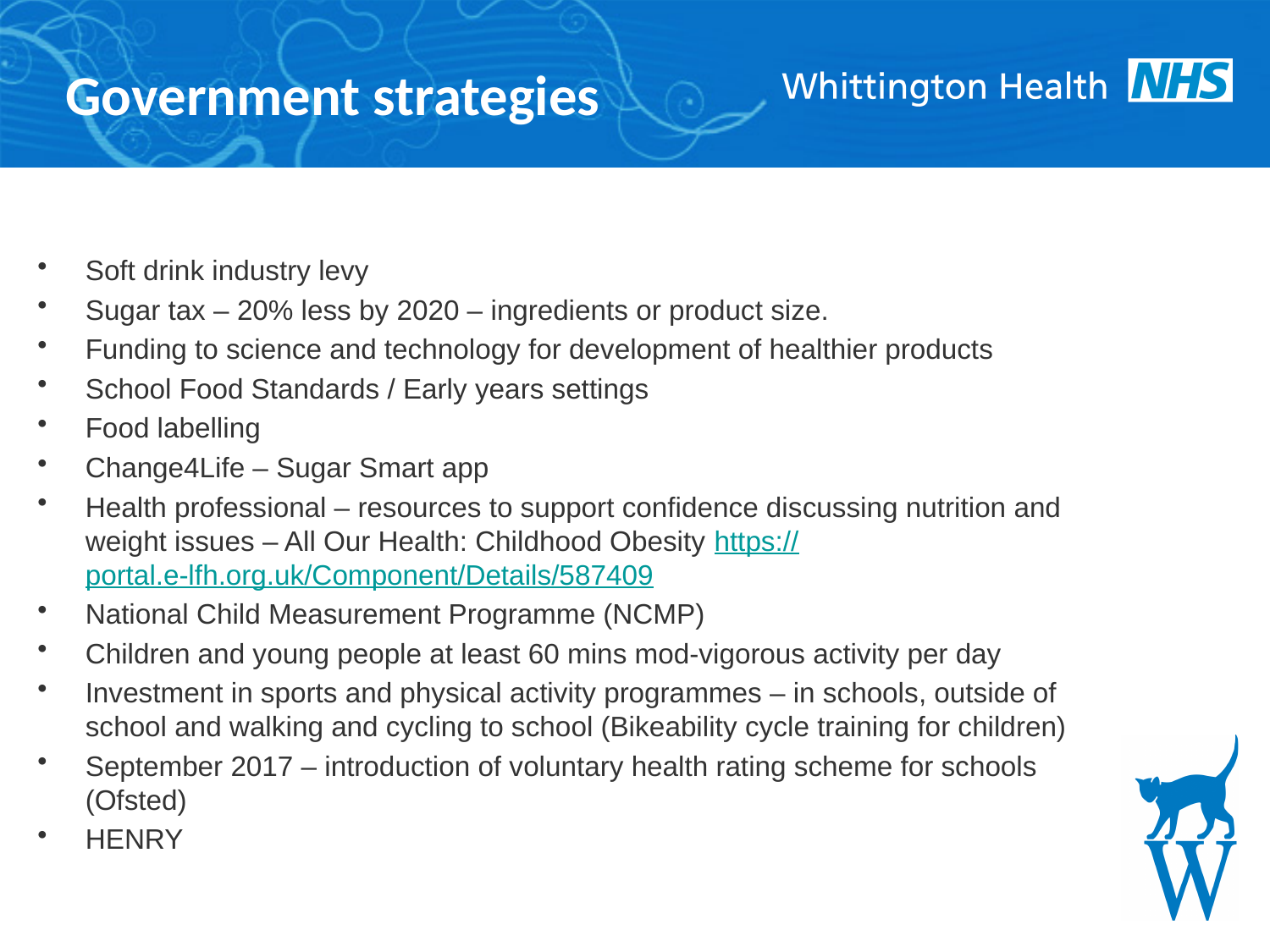

Government strategies
Soft drink industry levy
Sugar tax – 20% less by 2020 – ingredients or product size.
Funding to science and technology for development of healthier products
School Food Standards / Early years settings
Food labelling
Change4Life – Sugar Smart app
Health professional – resources to support confidence discussing nutrition and weight issues – All Our Health: Childhood Obesity https://portal.e-lfh.org.uk/Component/Details/587409
National Child Measurement Programme (NCMP)
Children and young people at least 60 mins mod-vigorous activity per day
Investment in sports and physical activity programmes – in schools, outside of school and walking and cycling to school (Bikeability cycle training for children)
September 2017 – introduction of voluntary health rating scheme for schools (Ofsted)
HENRY